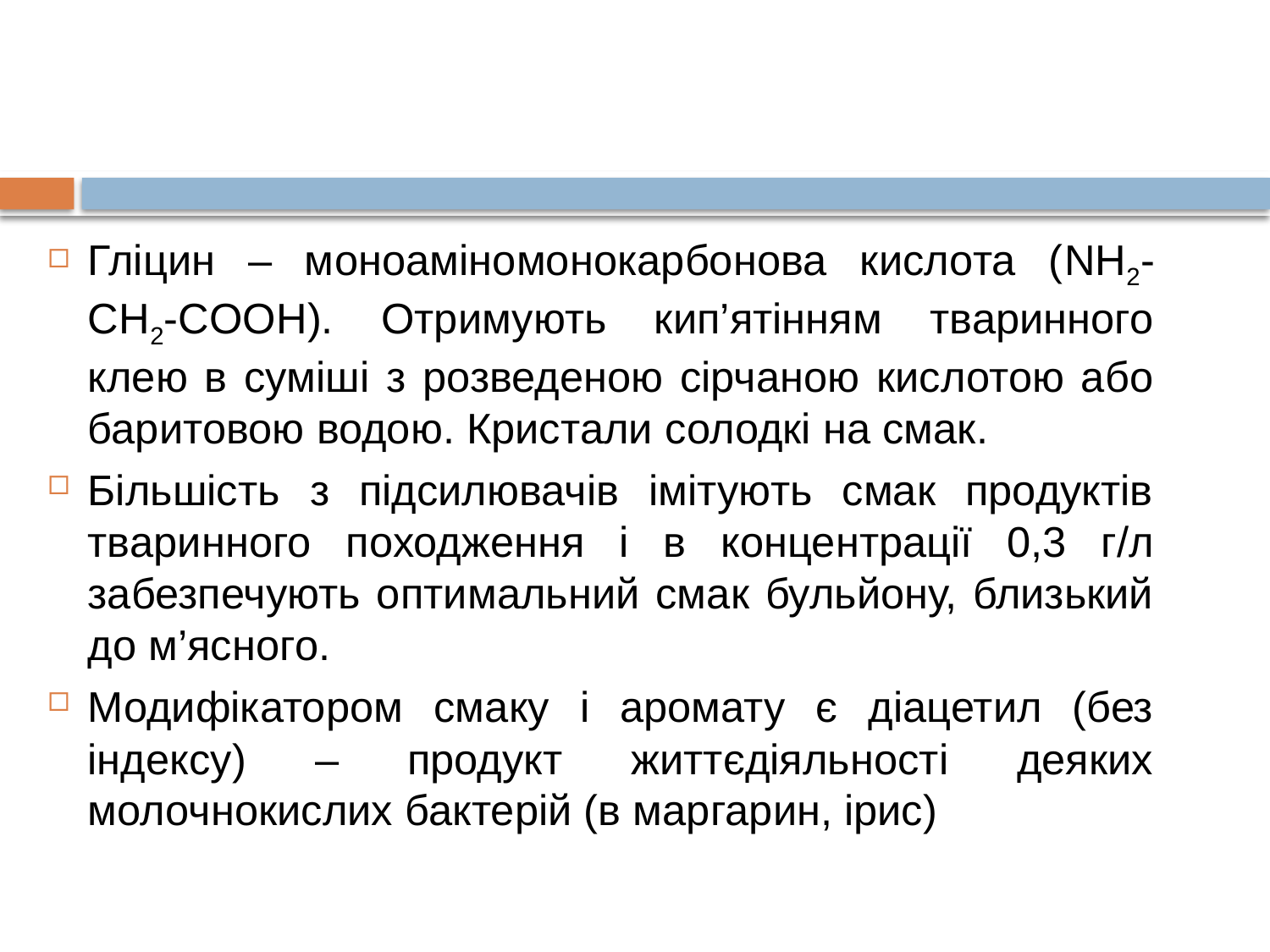

#
Гліцин – моноаміномонокарбонова кислота (NH2-CH2-COOH). Отримують кип’ятінням тваринного клею в суміші з розведеною сірчаною кислотою або баритовою водою. Кристали солодкі на смак.
Більшість з підсилювачів імітують смак продуктів тваринного походження і в концентрації 0,3 г/л забезпечують оптимальний смак бульйону, близький до м’ясного.
Модифікатором смаку і аромату є діацетил (без індексу) – продукт життєдіяльності деяких молочнокислих бактерій (в маргарин, ірис)